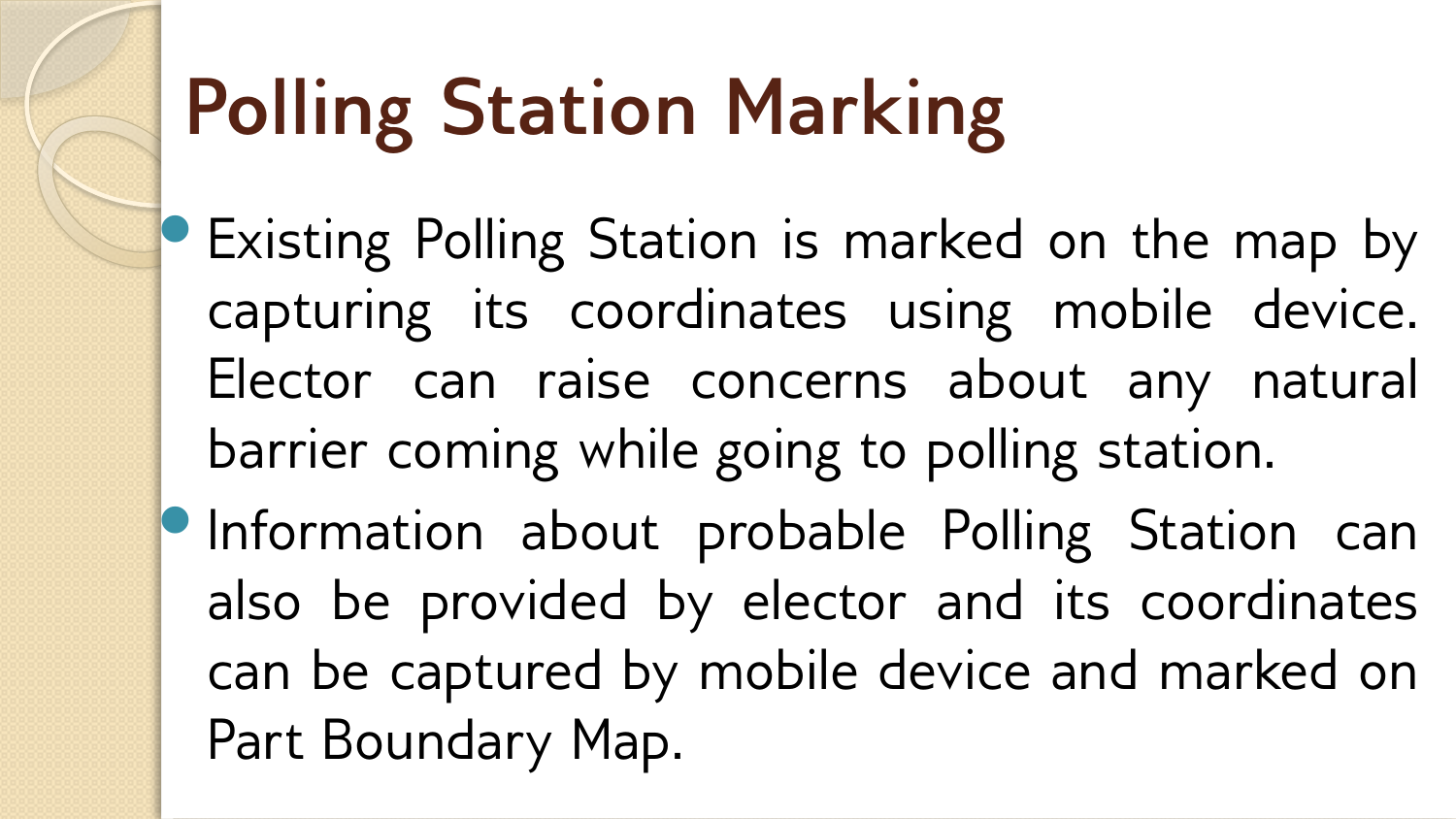

# Polling Station Marking
Existing Polling Station is marked on the map by capturing its coordinates using mobile device. Elector can raise concerns about any natural barrier coming while going to polling station.
Information about probable Polling Station can also be provided by elector and its coordinates can be captured by mobile device and marked on Part Boundary Map.